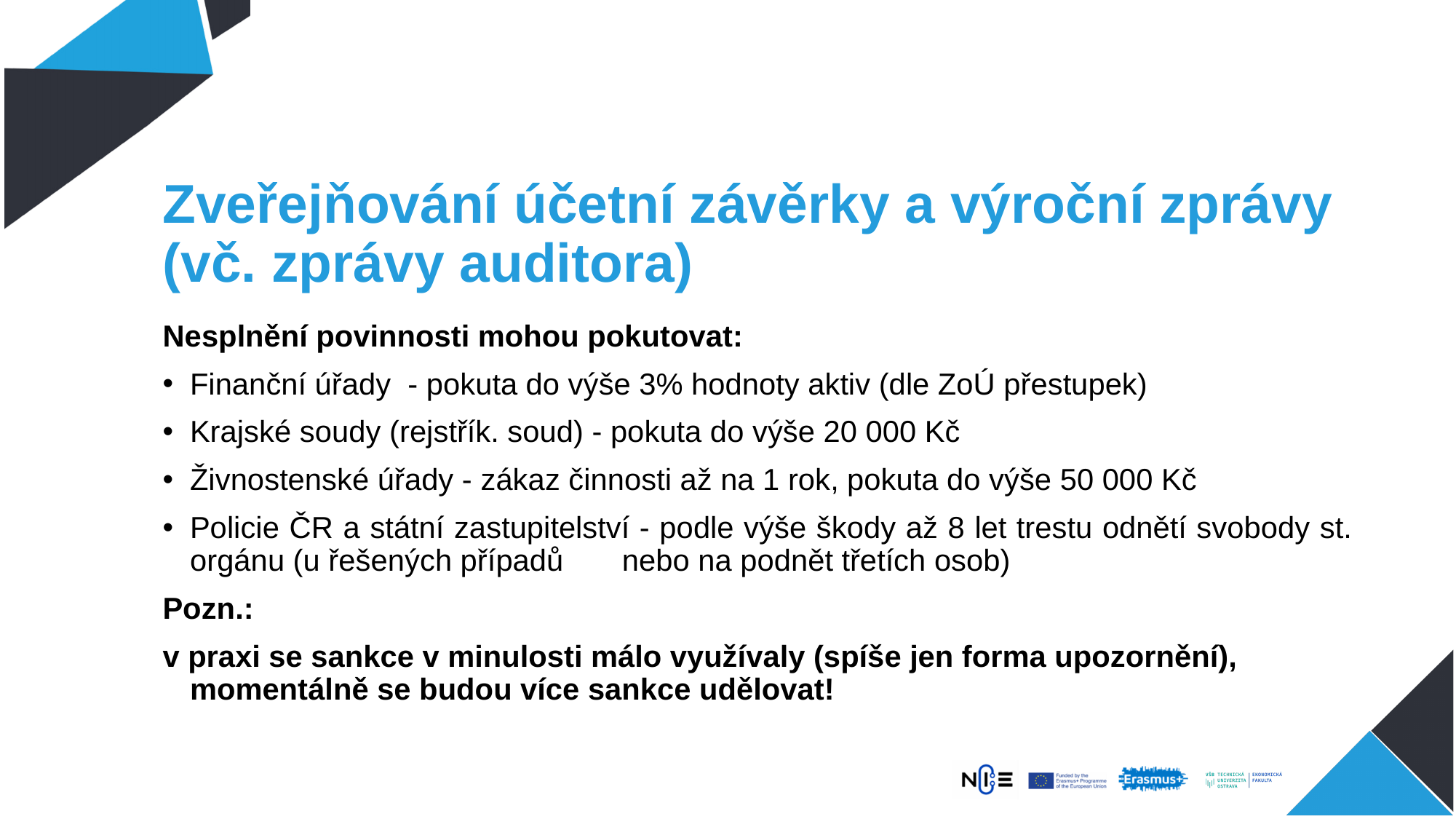

Zveřejňování účetní závěrky a výroční zprávy (vč. zprávy auditora)
Nesplnění povinnosti mohou pokutovat:
Finanční úřady  - pokuta do výše 3% hodnoty aktiv (dle ZoÚ přestupek)
Krajské soudy (rejstřík. soud) - pokuta do výše 20 000 Kč
Živnostenské úřady - zákaz činnosti až na 1 rok, pokuta do výše 50 000 Kč
Policie ČR a státní zastupitelství - podle výše škody až 8 let trestu odnětí svobody st. orgánu (u řešených případů       nebo na podnět třetích osob)
Pozn.:
v praxi se sankce v minulosti málo využívaly (spíše jen forma upozornění), momentálně se budou více sankce udělovat!